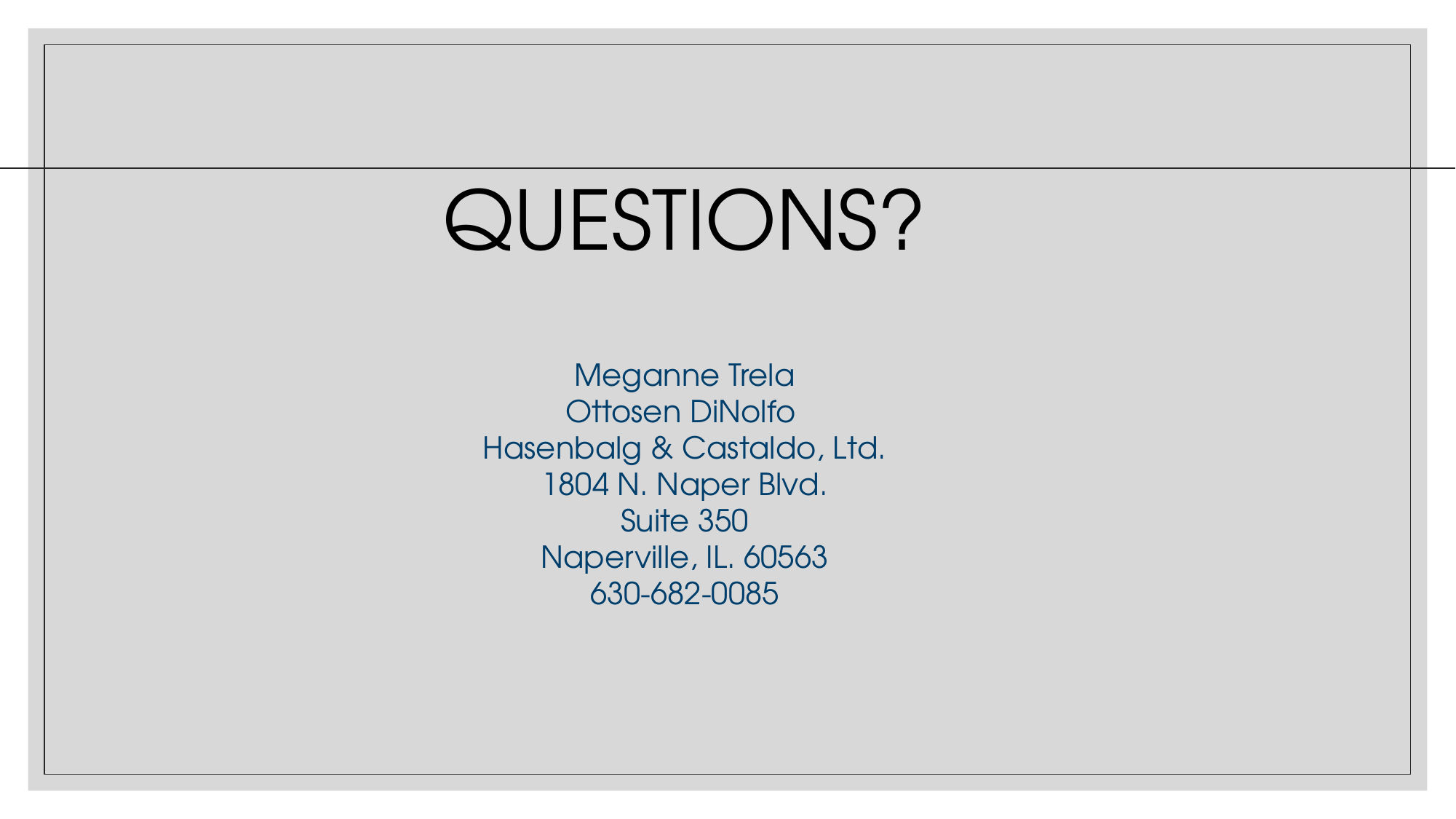

# questions?
Meganne Trela
Ottosen DiNolfo
Hasenbalg & Castaldo, Ltd.
1804 N. Naper Blvd.
Suite 350
Naperville, IL. 60563
630-682-0085